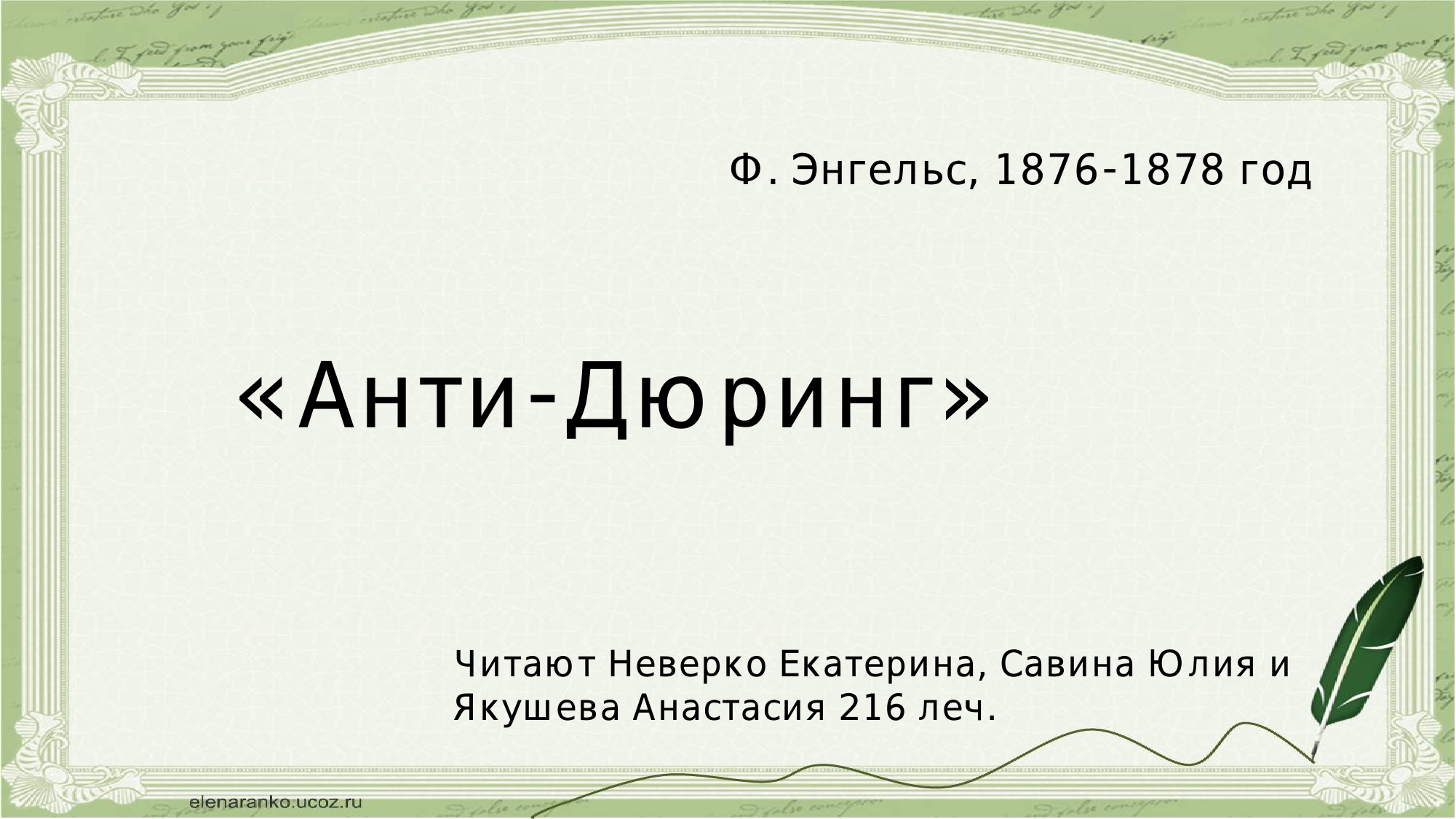

Ф. Энгельс, 1876-1878 год
«Анти-Дюринг»

Читают Неверко Екатерина, Савина Юлия и Якушева Анастасия 216 леч.